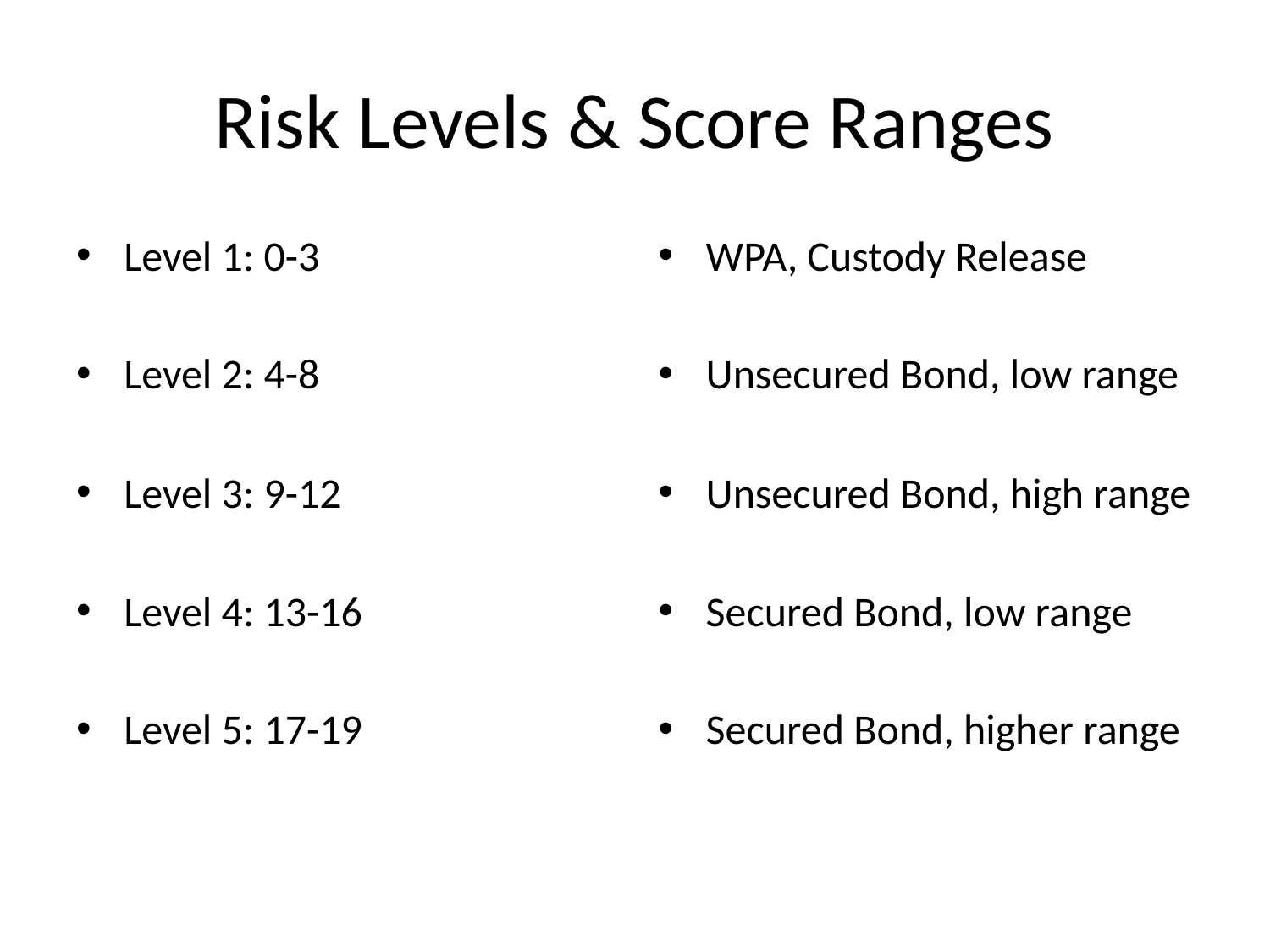

# Risk Levels & Score Ranges
Level 1: 0-3

Level 2: 4-8

Level 3: 9-12

Level 4: 13-16

Level 5: 17-19
WPA, Custody Release

Unsecured Bond, low range

Unsecured Bond, high range

Secured Bond, low range

Secured Bond, higher range